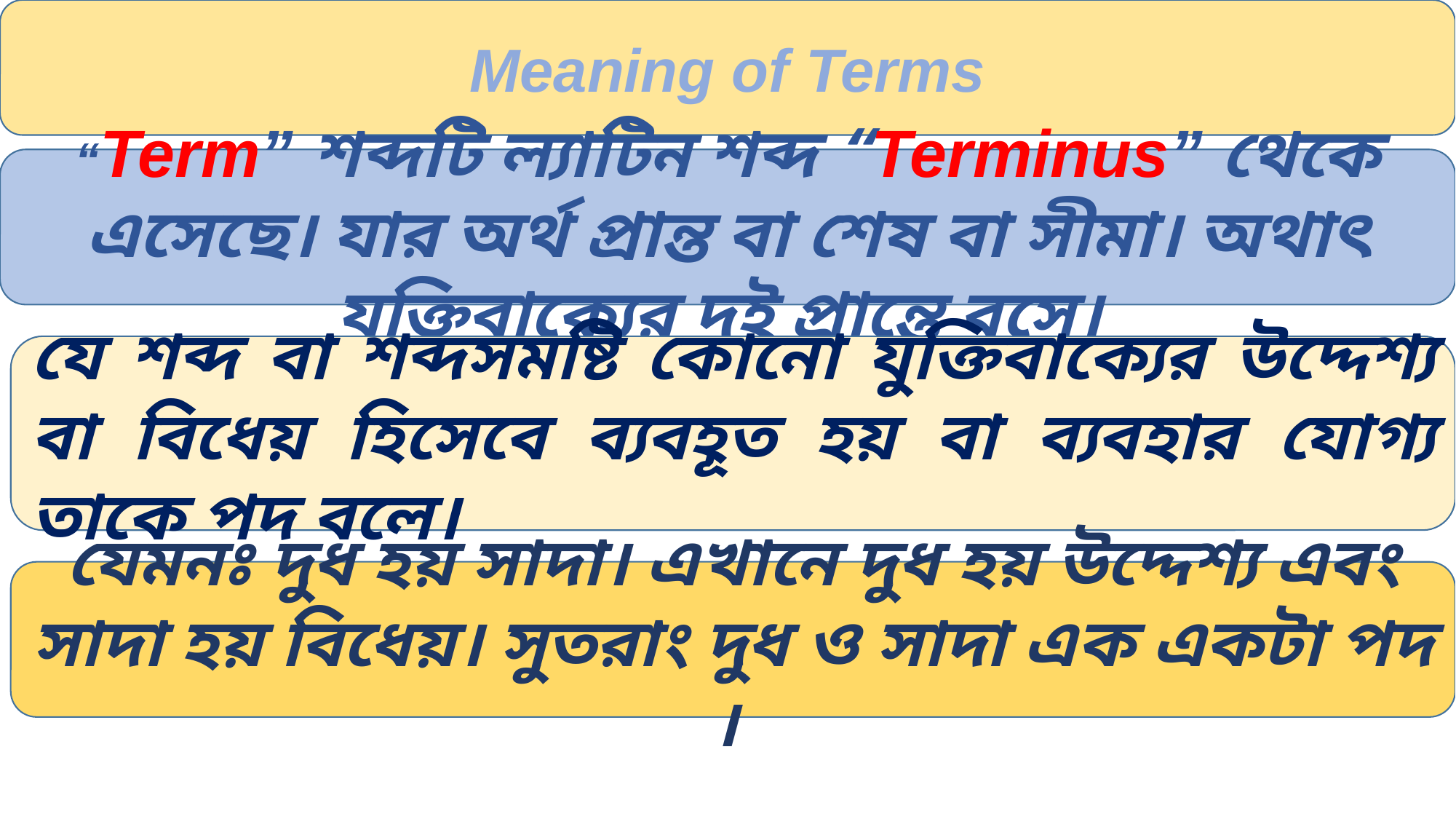

Meaning of Terms

“Term” শব্দটি ল্যাটিন শব্দ “Terminus” থেকে এসেছে। যার অর্থ প্রান্ত বা শেষ বা সীমা। অথাৎ যুক্তিবাক্যের দুই প্রান্তে বসে।

যে শব্দ বা শব্দসমষ্টি কোনো যুক্তিবাক্যের উদ্দেশ্য বা বিধেয় হিসেবে ব্যবহূত হয় বা ব্যবহার যোগ্য তাকে পদ বলে।
যেমনঃ দুধ হয় সাদা। এখানে দুধ হয় উদ্দেশ্য এবং সাদা হয় বিধেয়। সুতরাং দুধ ও সাদা এক একটা পদ ।